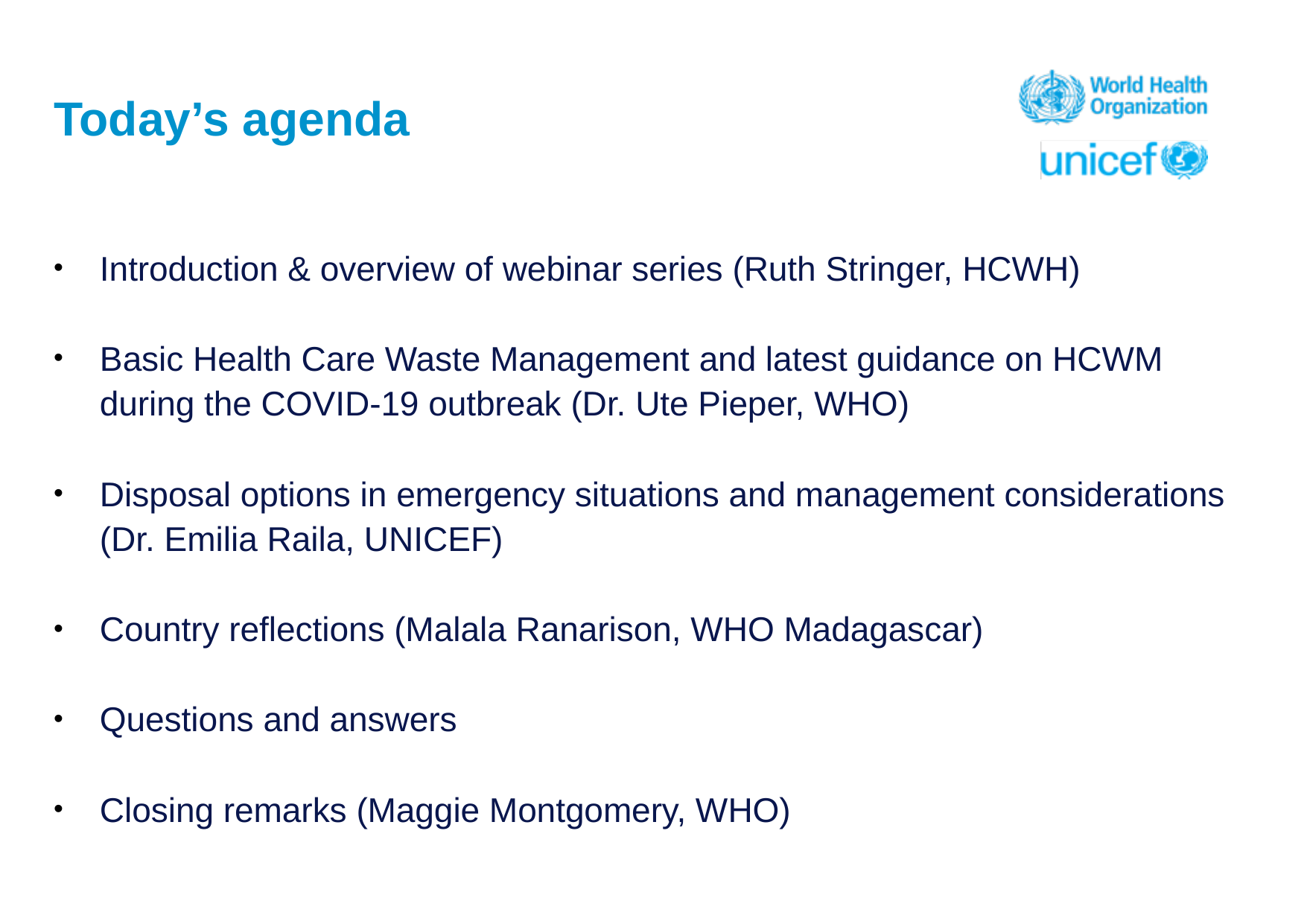

# Today’s agenda
Introduction & overview of webinar series (Ruth Stringer, HCWH)

Basic Health Care Waste Management and latest guidance on HCWM during the COVID-19 outbreak (Dr. Ute Pieper, WHO)

Disposal options in emergency situations and management considerations (Dr. Emilia Raila, UNICEF)

Country reflections (Malala Ranarison, WHO Madagascar)

Questions and answers

Closing remarks (Maggie Montgomery, WHO)